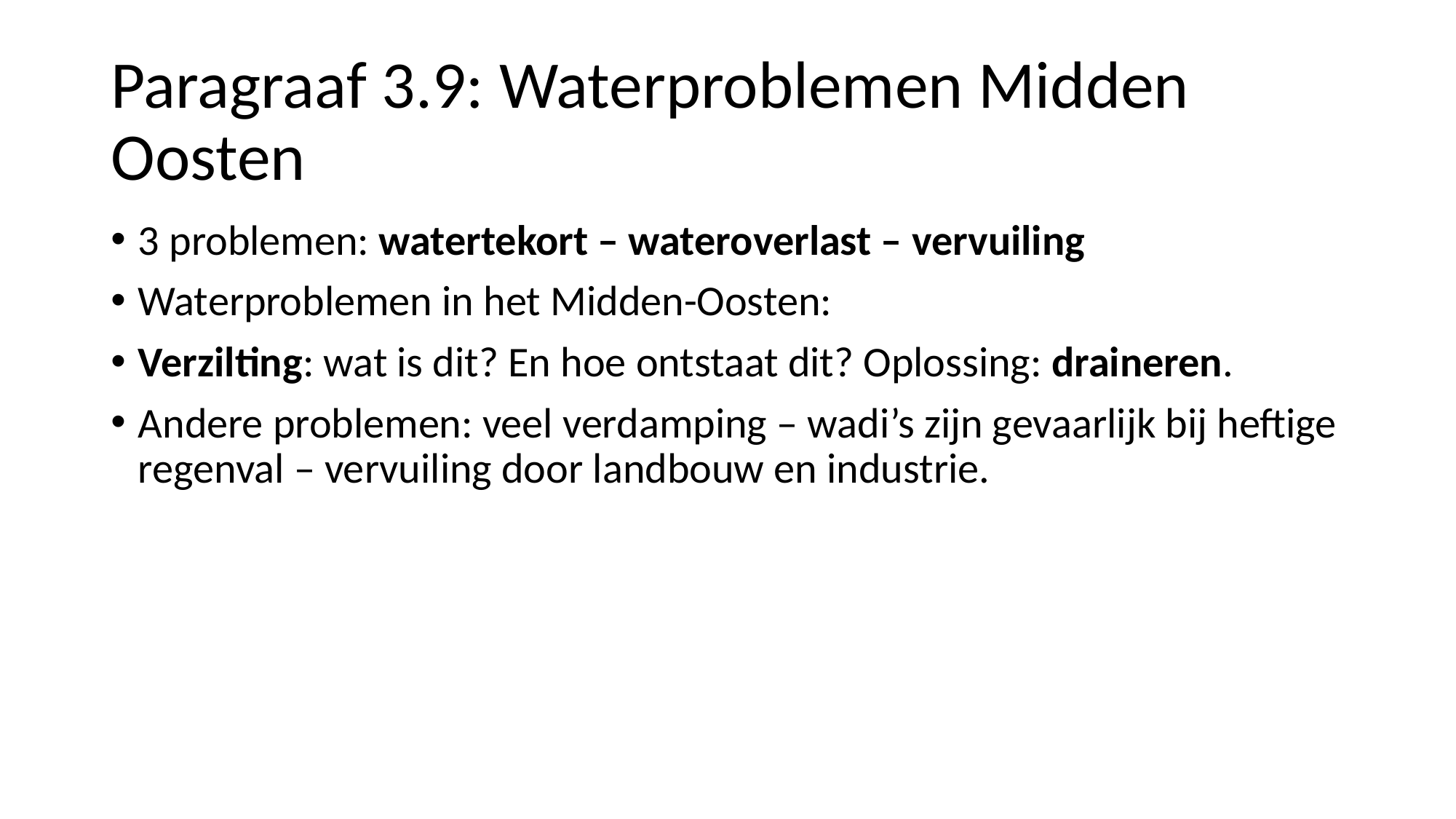

# Paragraaf 3.9: Waterproblemen Midden Oosten
3 problemen: watertekort – wateroverlast – vervuiling
Waterproblemen in het Midden-Oosten:
Verzilting: wat is dit? En hoe ontstaat dit? Oplossing: draineren.
Andere problemen: veel verdamping – wadi’s zijn gevaarlijk bij heftige regenval – vervuiling door landbouw en industrie.